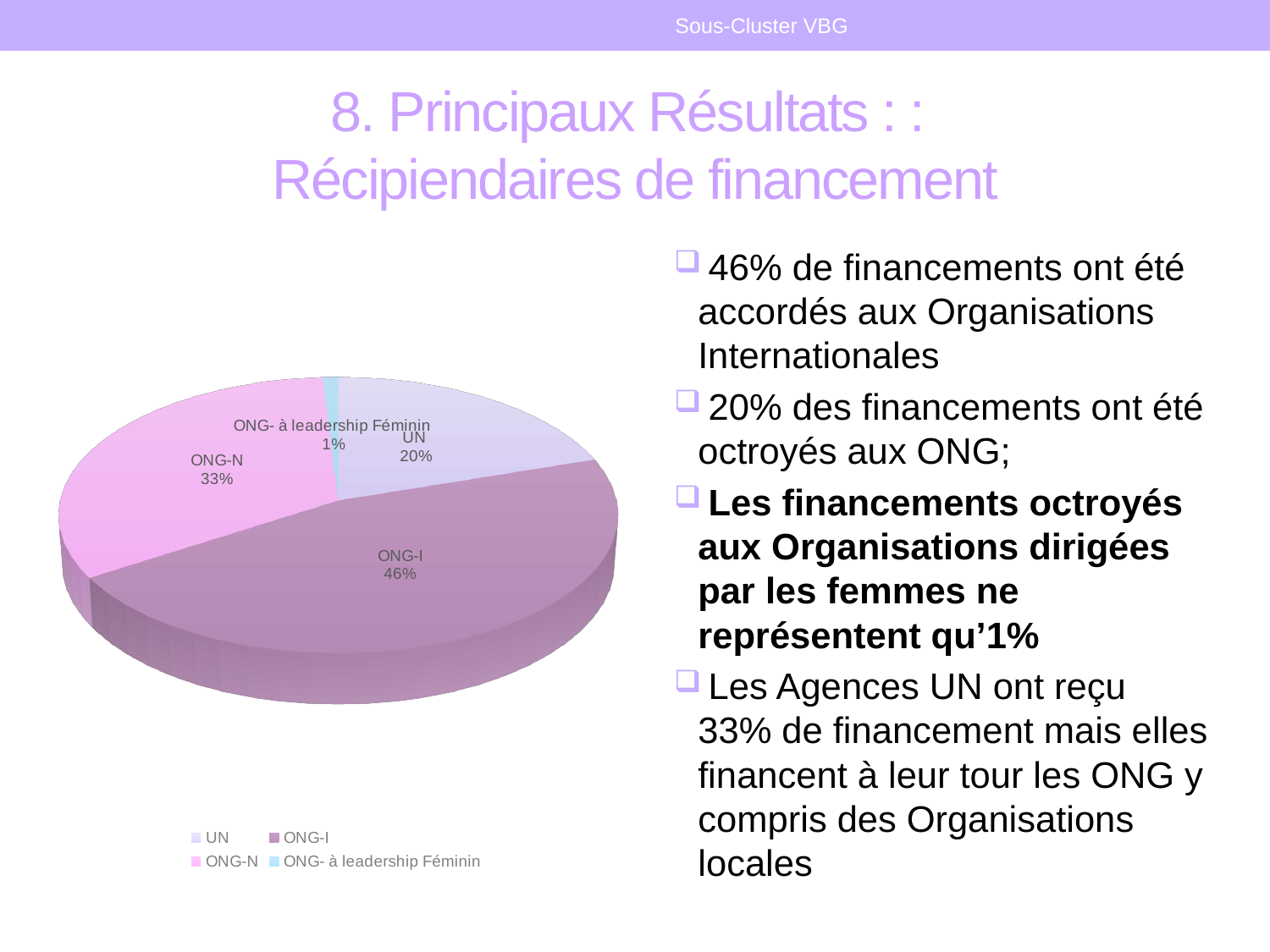

Sous-Cluster VBG
# 8. Principaux Résultats : : Récipiendaires de financement
 46% de financements ont été accordés aux Organisations Internationales
 20% des financements ont été octroyés aux ONG;
 Les financements octroyés aux Organisations dirigées par les femmes ne représentent qu’1%
 Les Agences UN ont reçu 33% de financement mais elles financent à leur tour les ONG y compris des Organisations locales

[unsupported chart]